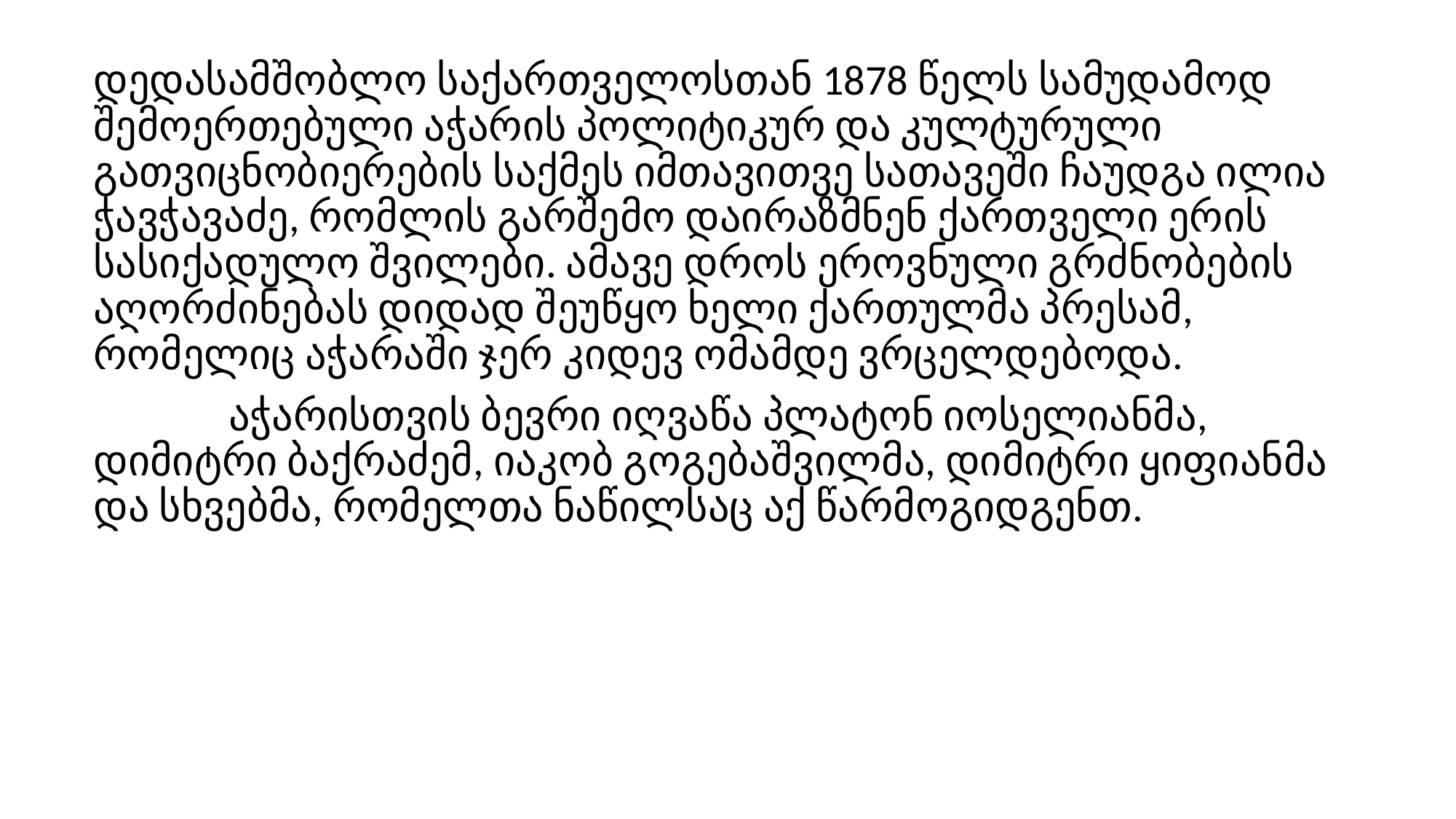

დედასამშობლო საქართველოსთან 1878 წელს სამუდამოდ შემოერთებული აჭარის პოლიტიკურ და კულტურული გათვიცნობიერების საქმეს იმთავითვე სათავეში ჩაუდგა ილია ჭავჭავაძე, რომლის გარშემო დაირაზმნენ ქართველი ერის სასიქადულო შვილები. ამავე დროს ეროვნული გრძნობების აღორძინებას დიდად შეუწყო ხელი ქართულმა პრესამ, რომელიც აჭარაში ჯერ კიდევ ომამდე ვრცელდებოდა.
              აჭარისთვის ბევრი იღვაწა პლატონ იოსელიანმა, დიმიტრი ბაქრაძემ, იაკობ გოგებაშვილმა, დიმიტრი ყიფიანმა და სხვებმა, რომელთა ნაწილსაც აქ წარმოგიდგენთ.